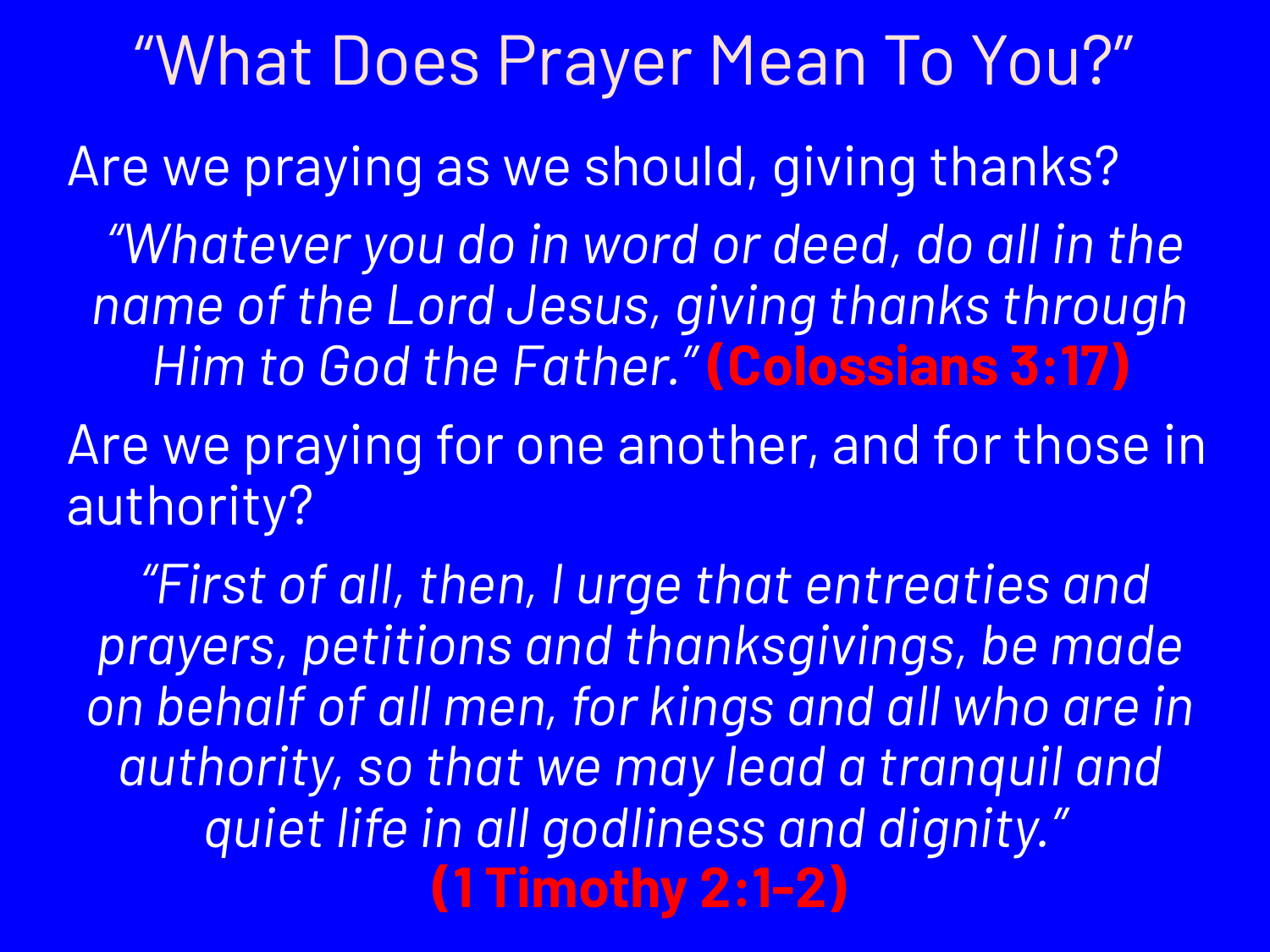

# “What Does Prayer Mean To You?”
Are we praying as we should, giving thanks?
 “Whatever you do in word or deed, do all in the name of the Lord Jesus, giving thanks through Him to God the Father.” (Colossians 3:17)
Are we praying for one another, and for those in authority?
 “First of all, then, I urge that entreaties and prayers, petitions and thanksgivings, be made on behalf of all men, for kings and all who are in authority, so that we may lead a tranquil and quiet life in all godliness and dignity.”
(1 Timothy 2:1-2)